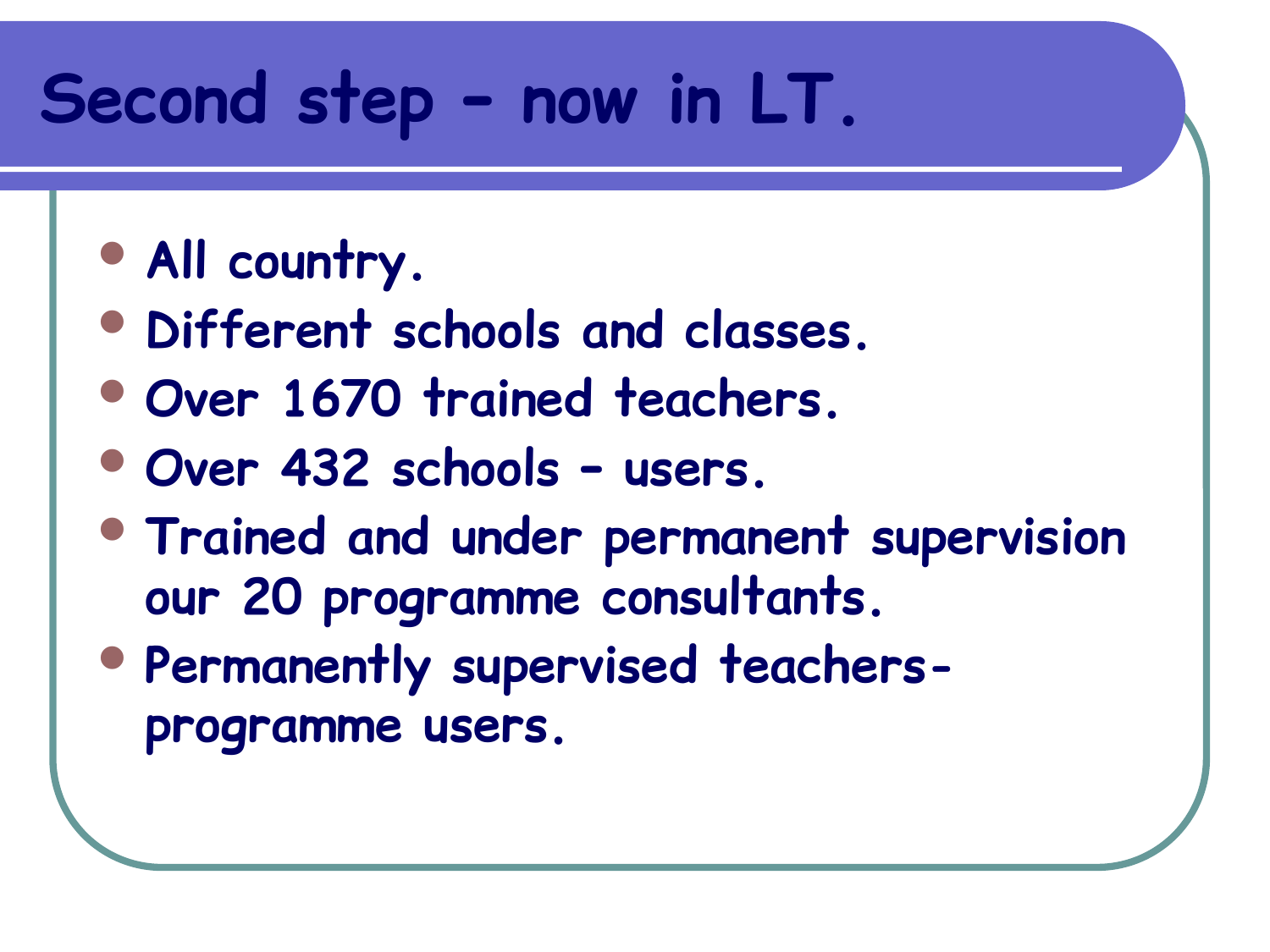

# Second step – now in LT.
All country.
Different schools and classes.
Over 1670 trained teachers.
Over 432 schools – users.
Trained and under permanent supervision our 20 programme consultants.
Permanently supervised teachers- programme users.